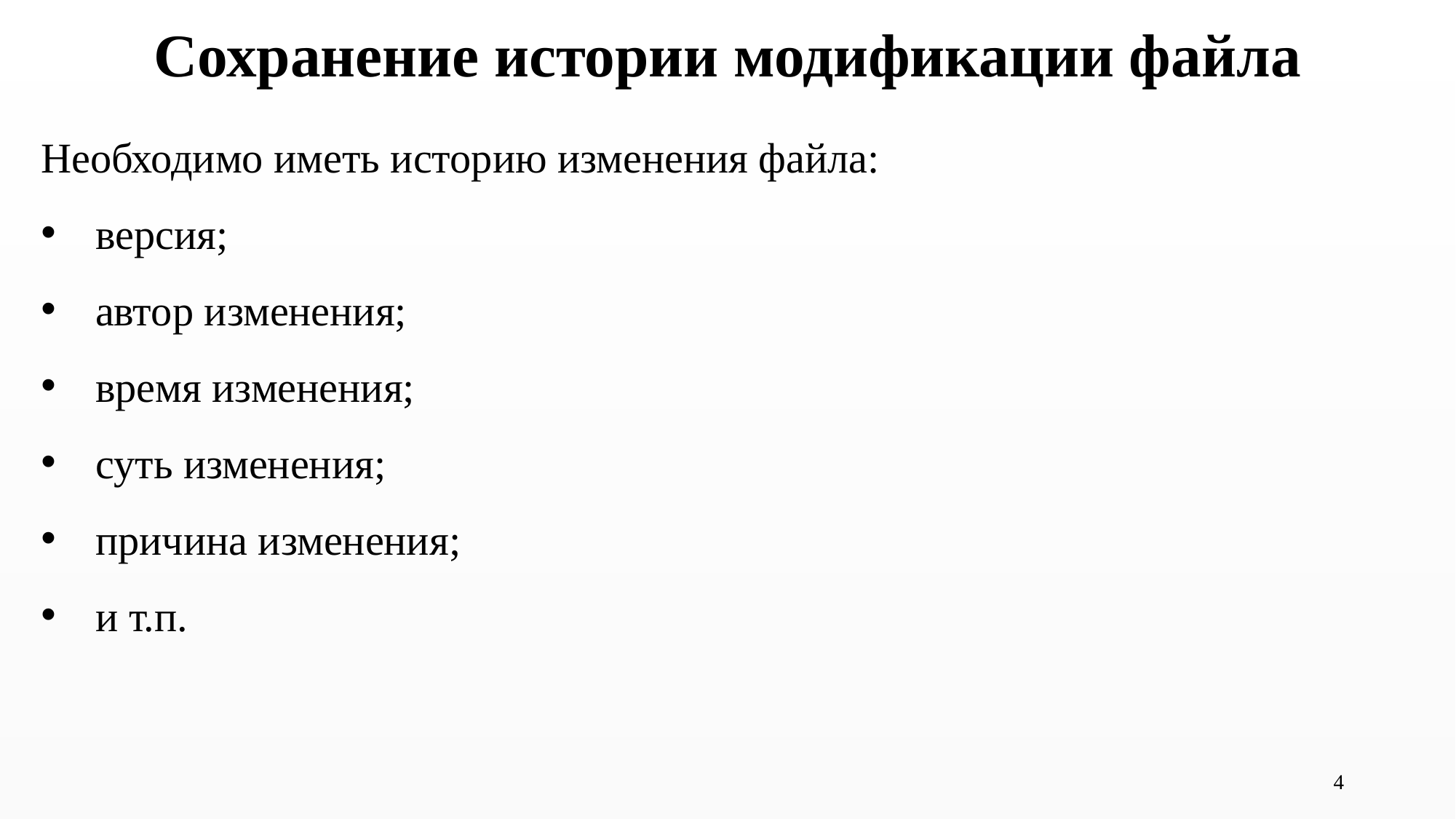

# Сохранение истории модификации файла
Необходимо иметь историю изменения файла:
версия;
автор изменения;
время изменения;
суть изменения;
причина изменения;
и т.п.
4